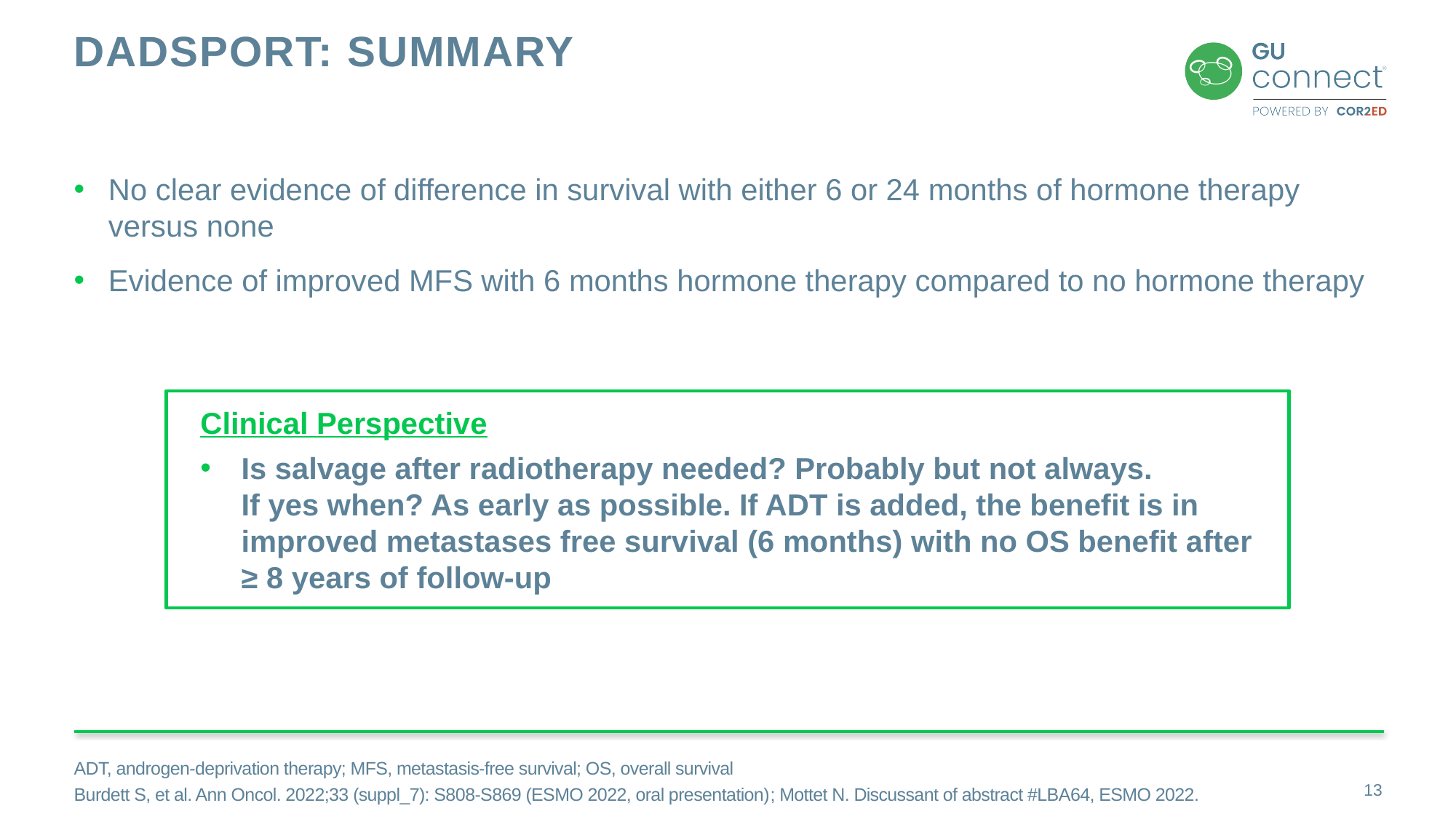

# Dadsport: summary
No clear evidence of difference in survival with either 6 or 24 months of hormone therapy versus none
Evidence of improved MFS with 6 months hormone therapy compared to no hormone therapy
Clinical Perspective
Is salvage after radiotherapy needed? Probably but not always.
If yes when? As early as possible. If ADT is added, the benefit is in improved metastases free survival (6 months) with no OS benefit after ≥ 8 years of follow-up
ADT, androgen-deprivation therapy; MFS, metastasis-free survival; OS, overall survival
Burdett S, et al. Ann Oncol. 2022;33 (suppl_7): S808-S869 (ESMO 2022, oral presentation); Mottet N. Discussant of abstract #LBA64, ESMO 2022.
13